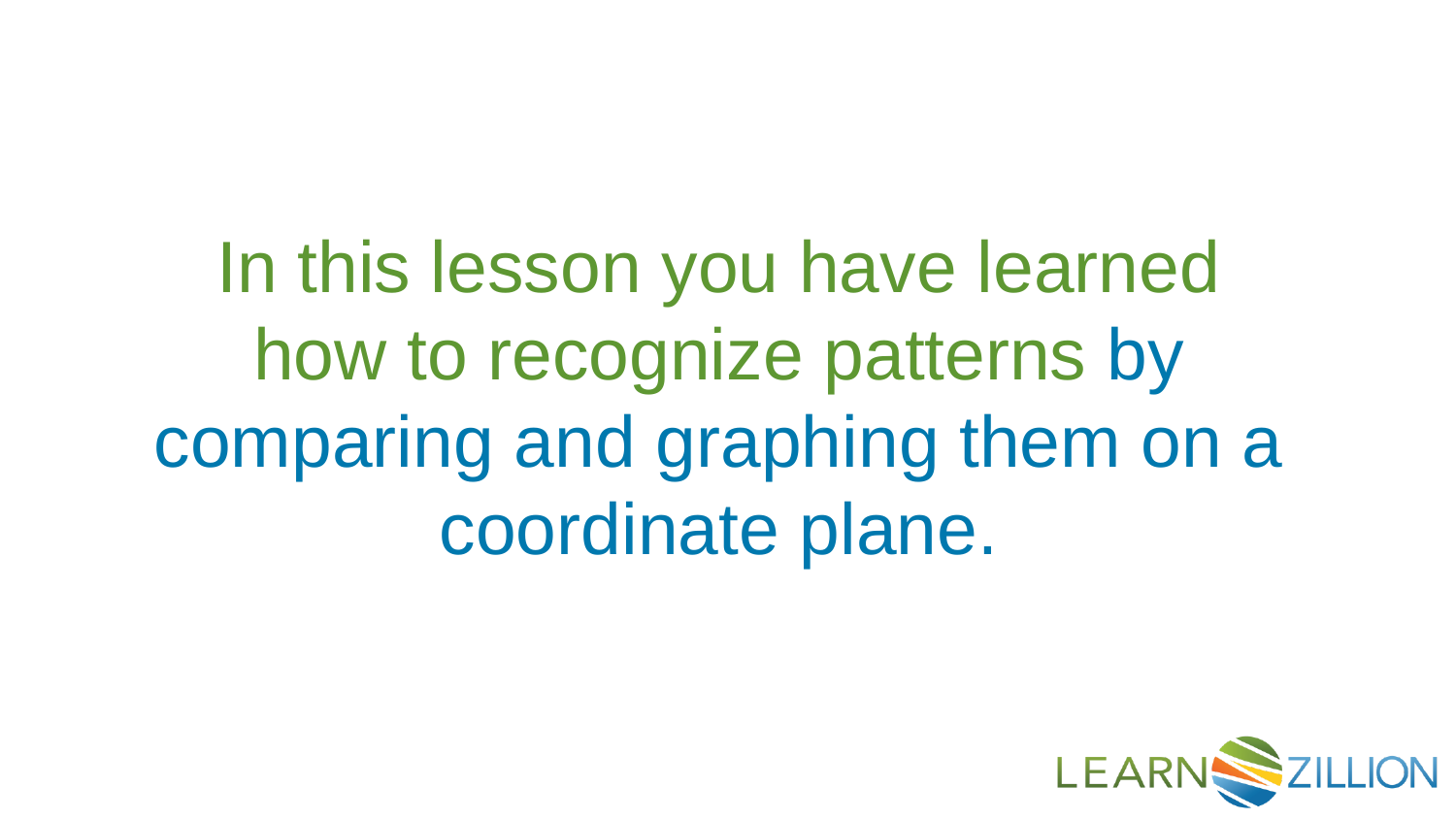

In this lesson you have learned how to recognize patterns by comparing and graphing them on a coordinate plane.